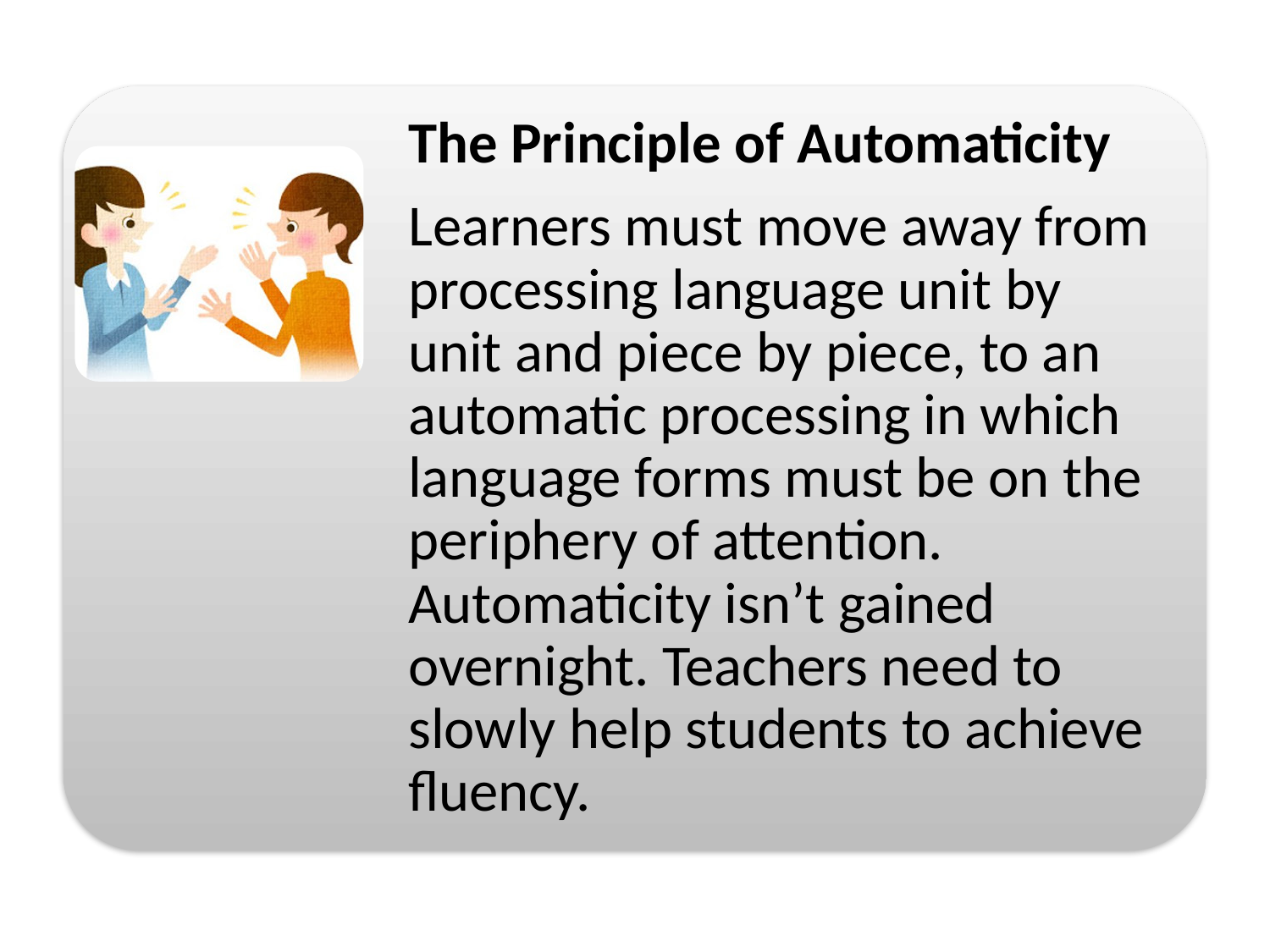

The Principle of Automaticity
Learners must move away from processing language unit by unit and piece by piece, to an automatic processing in which language forms must be on the periphery of attention. Automaticity isn’t gained overnight. Teachers need to slowly help students to achieve fluency.